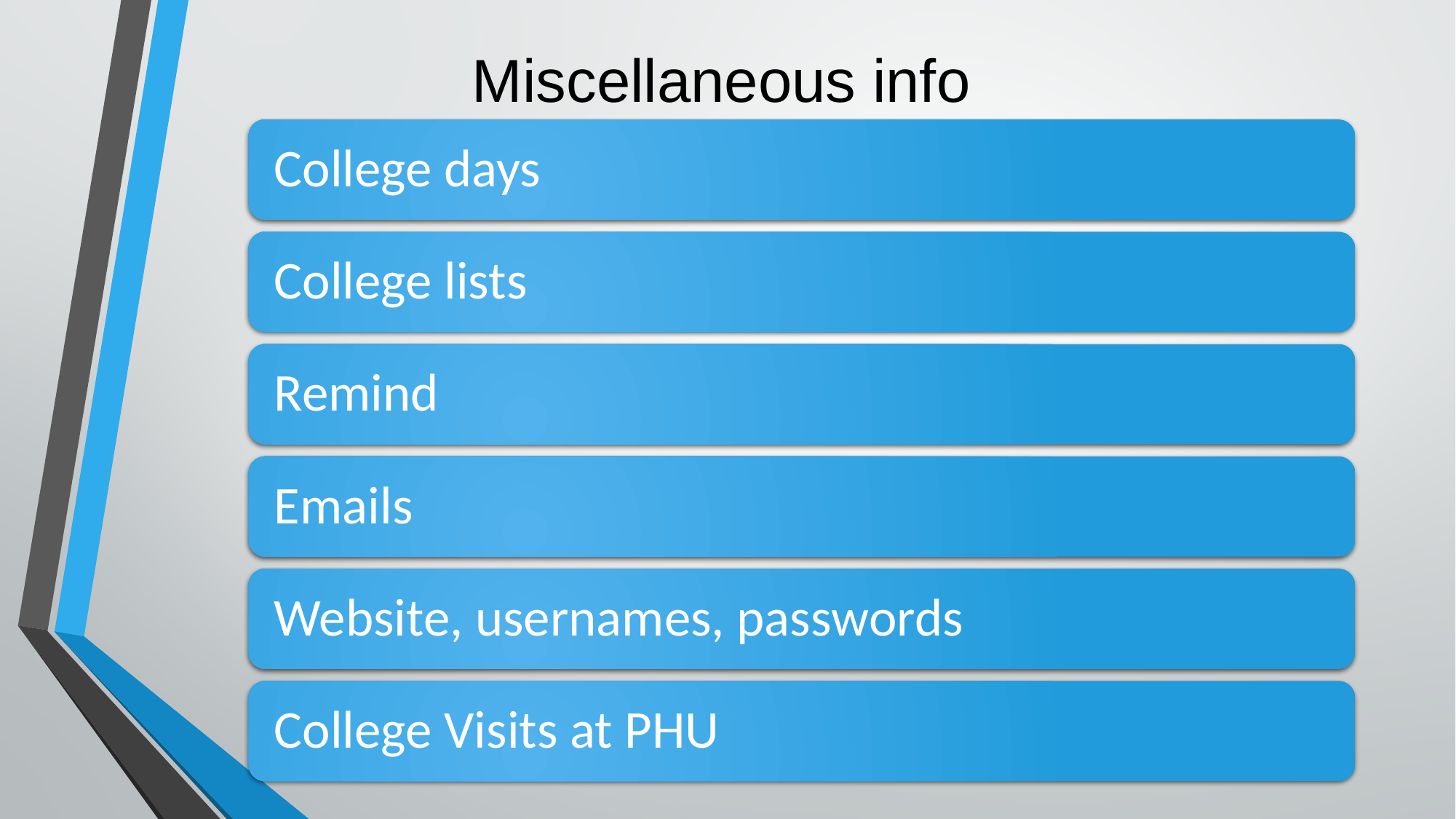

# Miscellaneous info
College days
College lists
Remind
Emails
Website, usernames, passwords
College Visits at PHU